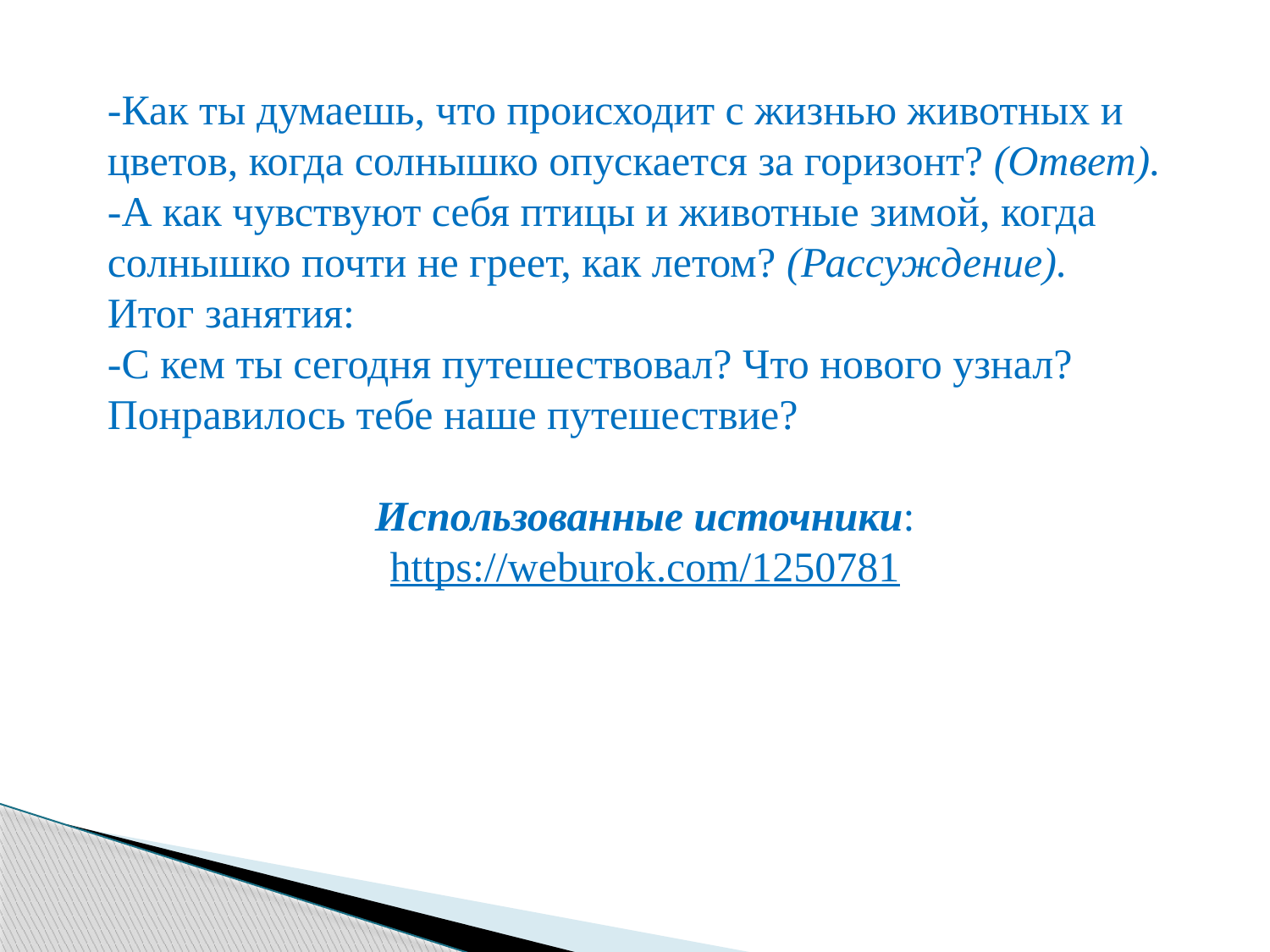

-Как ты думаешь, что происходит с жизнью животных и цветов, когда солнышко опускается за горизонт? (Ответ).
-А как чувствуют себя птицы и животные зимой, когда солнышко почти не греет, как летом? (Рассуждение).
Итог занятия:
-С кем ты сегодня путешествовал? Что нового узнал? Понравилось тебе наше путешествие?

Использованные источники:
https://weburok.com/1250781